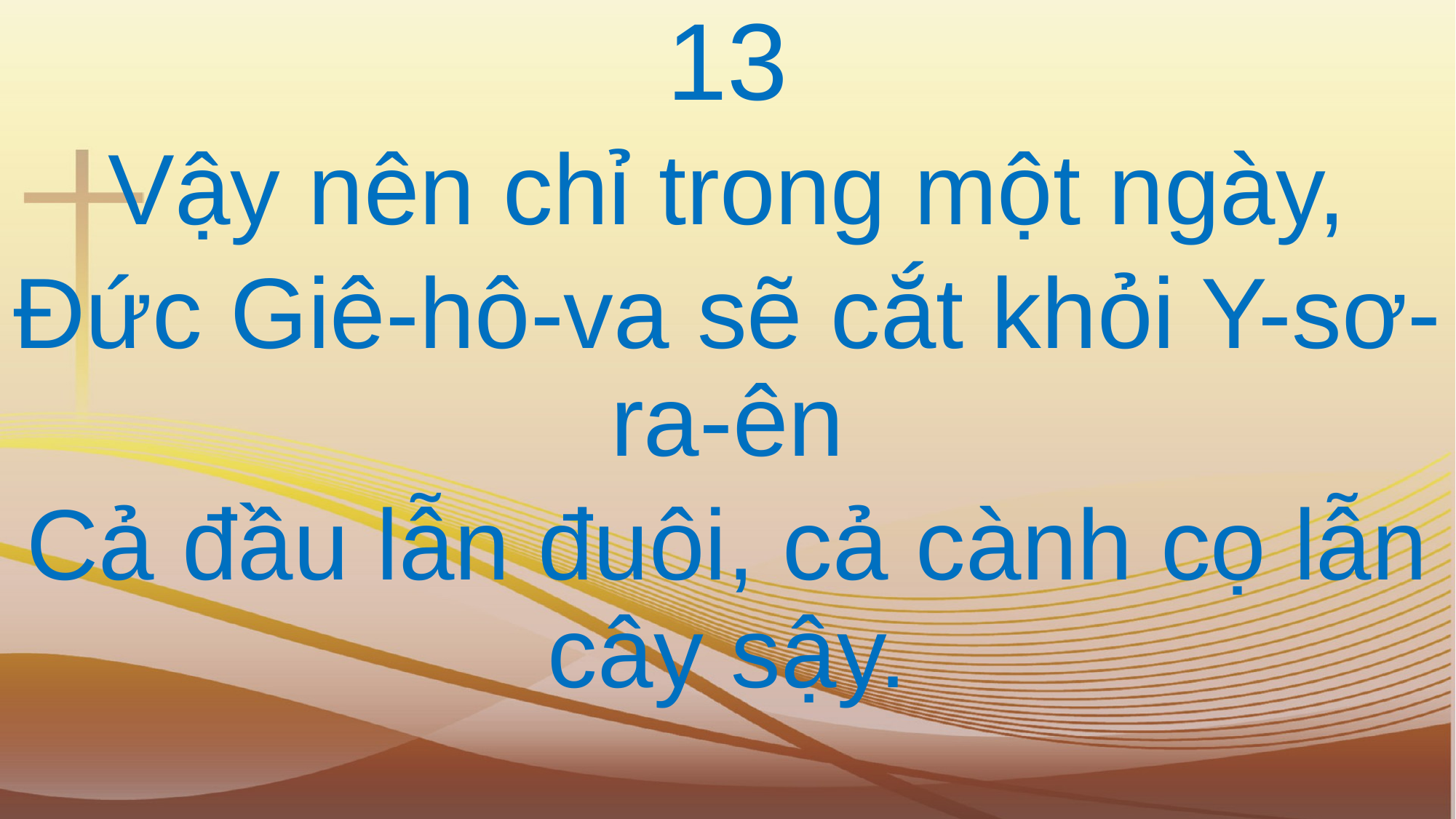

13
Vậy nên chỉ trong một ngày,
Đức Giê-hô-va sẽ cắt khỏi Y-sơ-ra-ên
Cả đầu lẫn đuôi, cả cành cọ lẫn cây sậy.